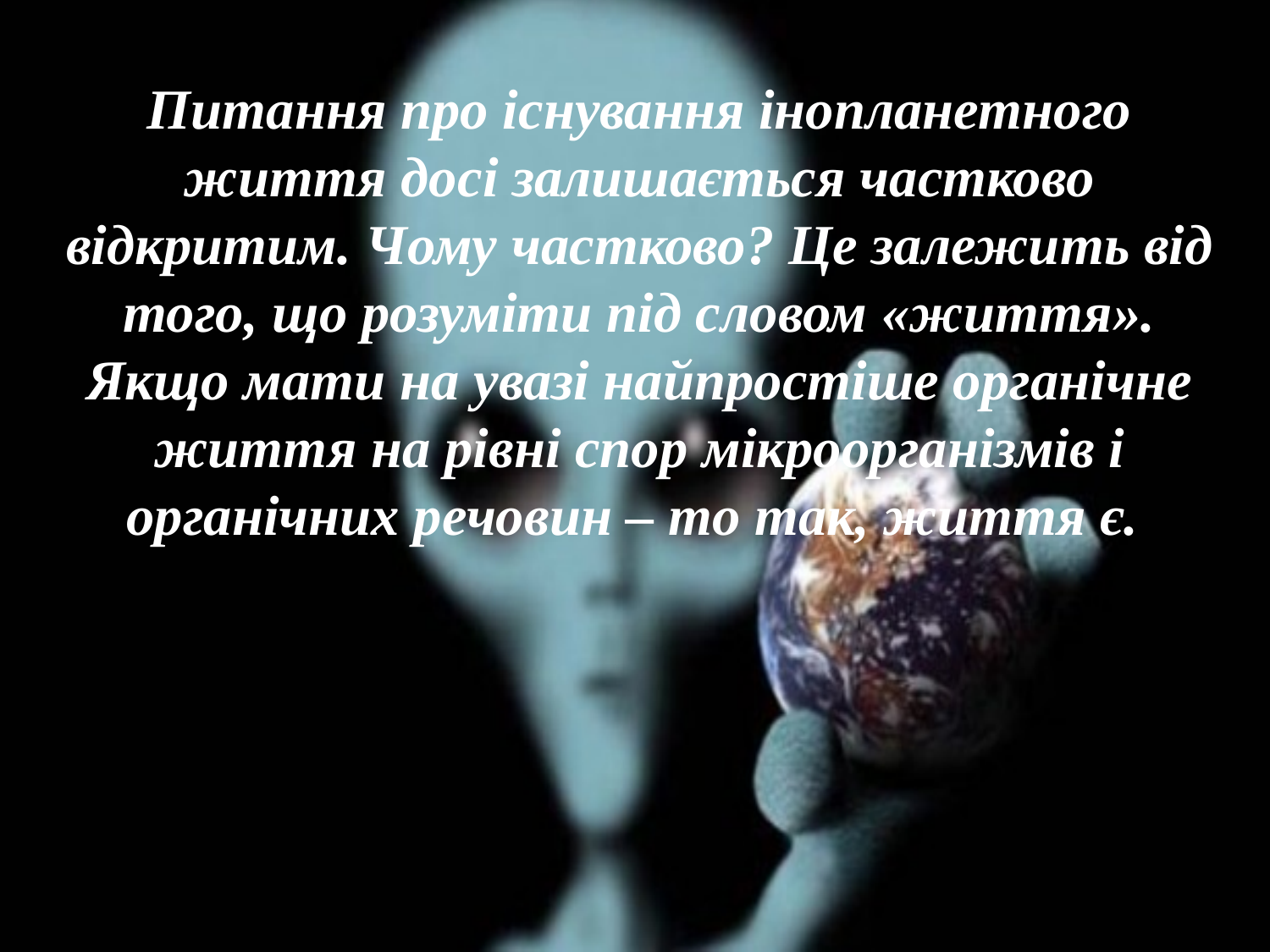

Питання про існування інопланетного життя досі залишається частково відкритим. Чому частково? Це залежить від того, що розуміти під словом «життя». Якщо мати на увазі найпростіше органічне життя на рівні спор мікроорганізмів і органічних речовин – то так, життя є.